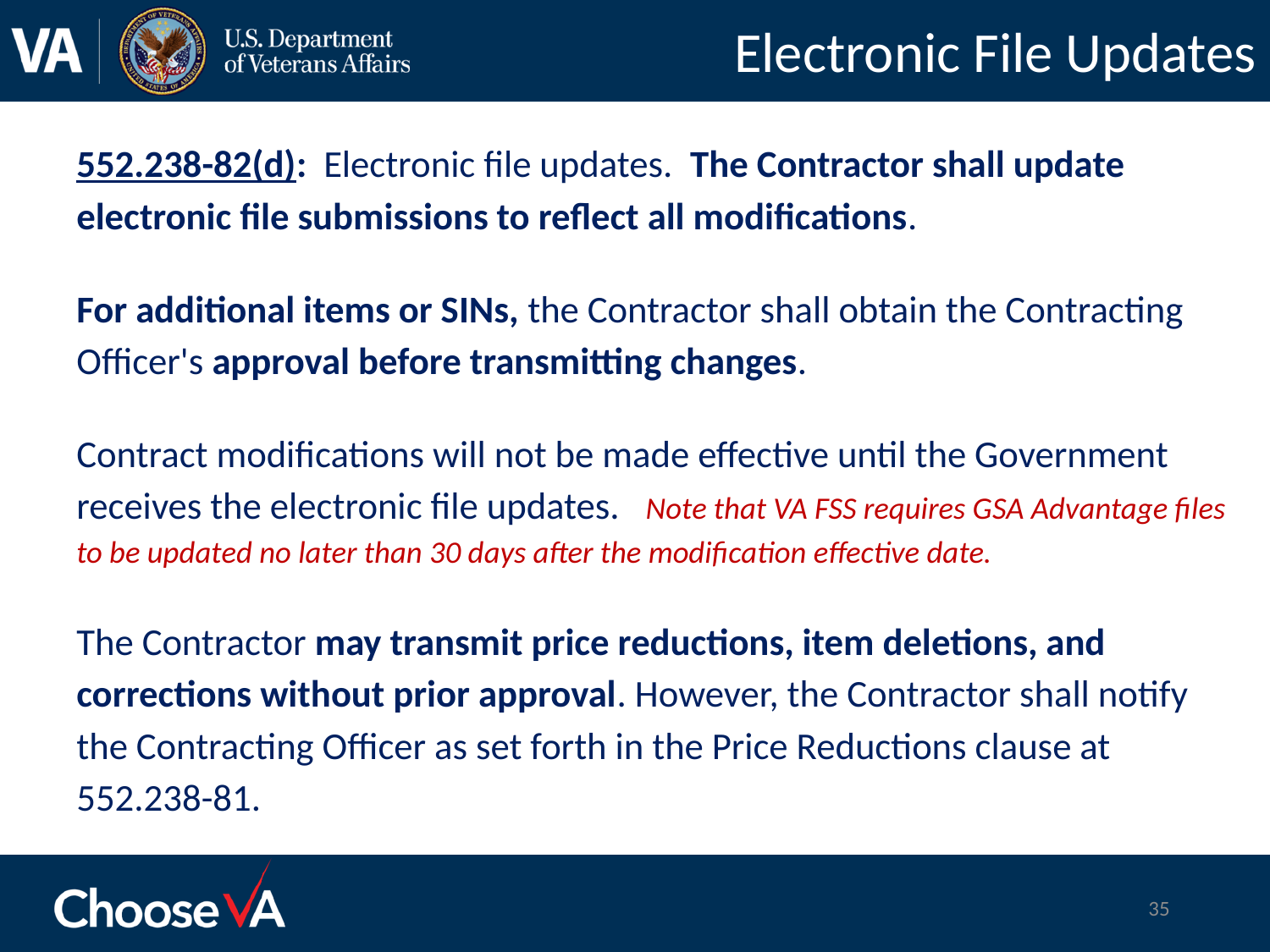

# Electronic File Updates
552.238-82(d):  Electronic file updates.  The Contractor shall update electronic file submissions to reflect all modifications.
For additional items or SINs, the Contractor shall obtain the Contracting Officer's approval before transmitting changes.
Contract modifications will not be made effective until the Government receives the electronic file updates.   Note that VA FSS requires GSA Advantage files to be updated no later than 30 days after the modification effective date.
The Contractor may transmit price reductions, item deletions, and corrections without prior approval. However, the Contractor shall notify the Contracting Officer as set forth in the Price Reductions clause at 552.238-81.
35